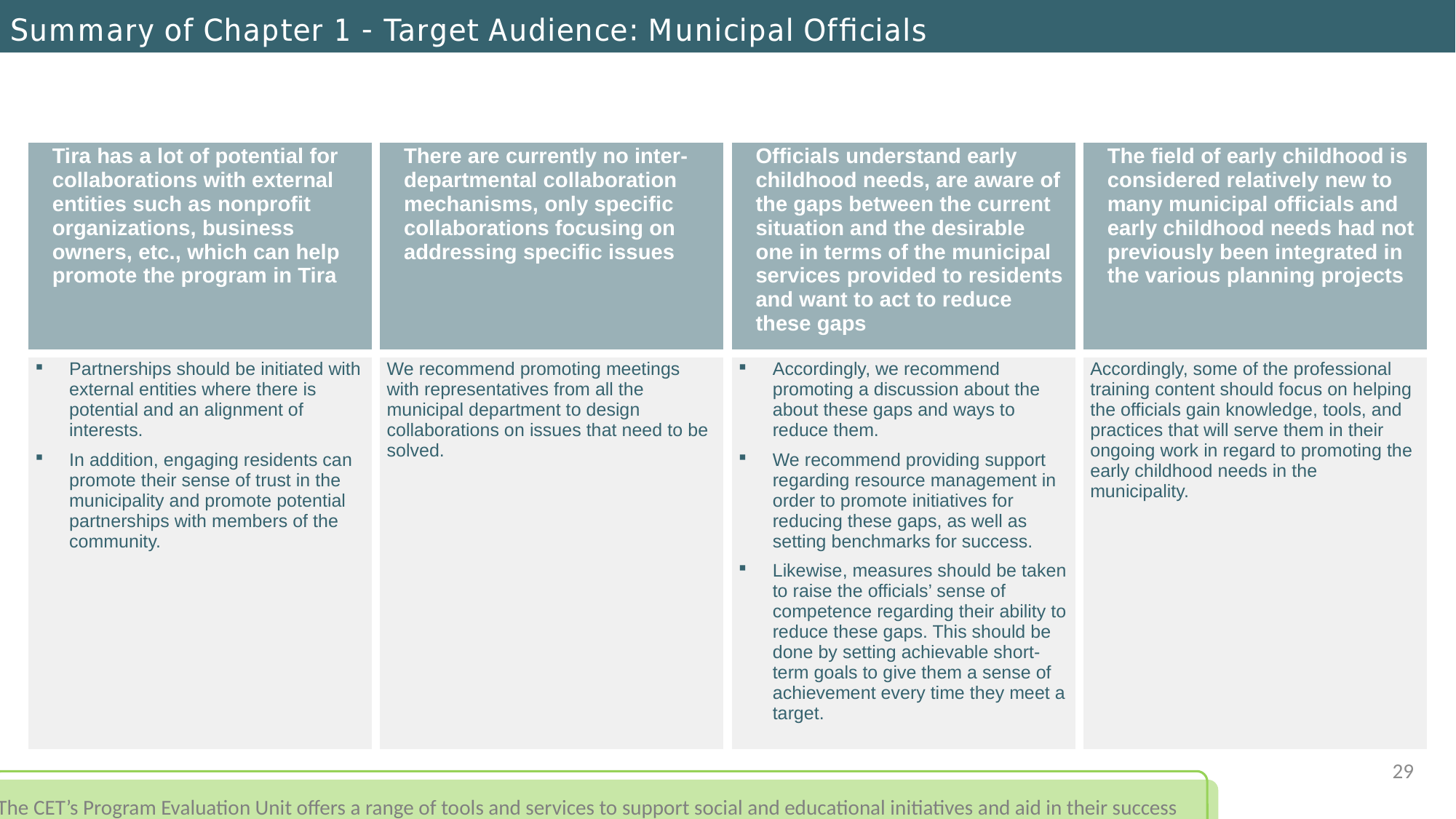

Summary of Chapter 1 - Target Audience: Municipal Officials
| Tira has a lot of potential for collaborations with external entities such as nonprofit organizations, business owners, etc., which can help promote the program in Tira | There are currently no inter-departmental collaboration mechanisms, only specific collaborations focusing on addressing specific issues | Officials understand early childhood needs, are aware of the gaps between the current situation and the desirable one in terms of the municipal services provided to residents and want to act to reduce these gaps | The field of early childhood is considered relatively new to many municipal officials and early childhood needs had not previously been integrated in the various planning projects |
| --- | --- | --- | --- |
| Partnerships should be initiated with external entities where there is potential and an alignment of interests. In addition, engaging residents can promote their sense of trust in the municipality and promote potential partnerships with members of the community. | We recommend promoting meetings with representatives from all the municipal department to design collaborations on issues that need to be solved. | Accordingly, we recommend promoting a discussion about the about these gaps and ways to reduce them. We recommend providing support regarding resource management in order to promote initiatives for reducing these gaps, as well as setting benchmarks for success. Likewise, measures should be taken to raise the officials’ sense of competence regarding their ability to reduce these gaps. This should be done by setting achievable short-term goals to give them a sense of achievement every time they meet a target. | Accordingly, some of the professional training content should focus on helping the officials gain knowledge, tools, and practices that will serve them in their ongoing work in regard to promoting the early childhood needs in the municipality. |
29

The CET’s Program Evaluation Unit offers a range of tools and services to support social and educational initiatives and aid in their success